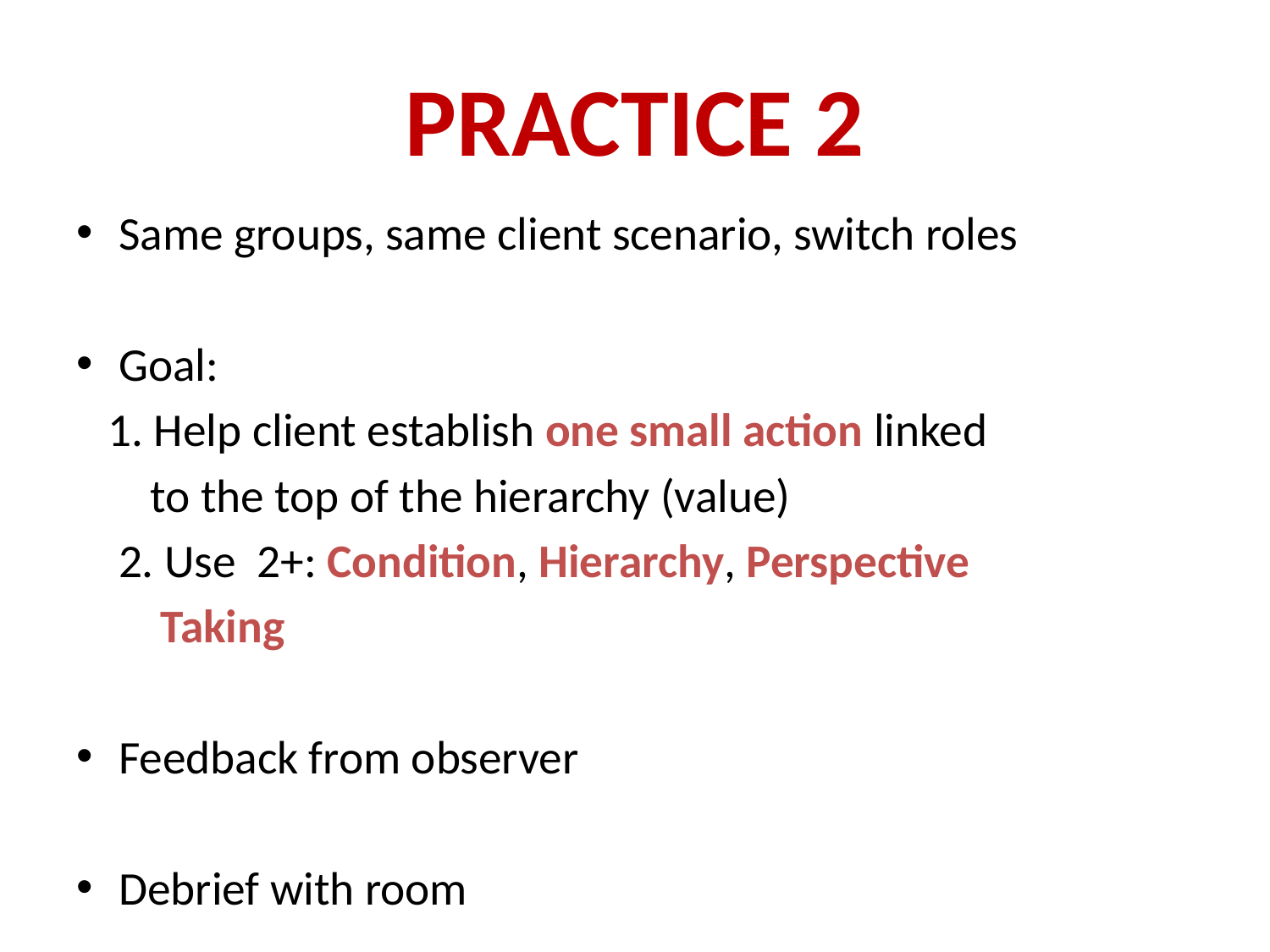

PRACTICE 2
Same groups, same client scenario, switch roles

Goal:
   1. Help client establish one small action linked
       to the top of the hierarchy (value)
    2. Use  2+: Condition, Hierarchy, Perspective
        Taking

Feedback from observer

Debrief with room